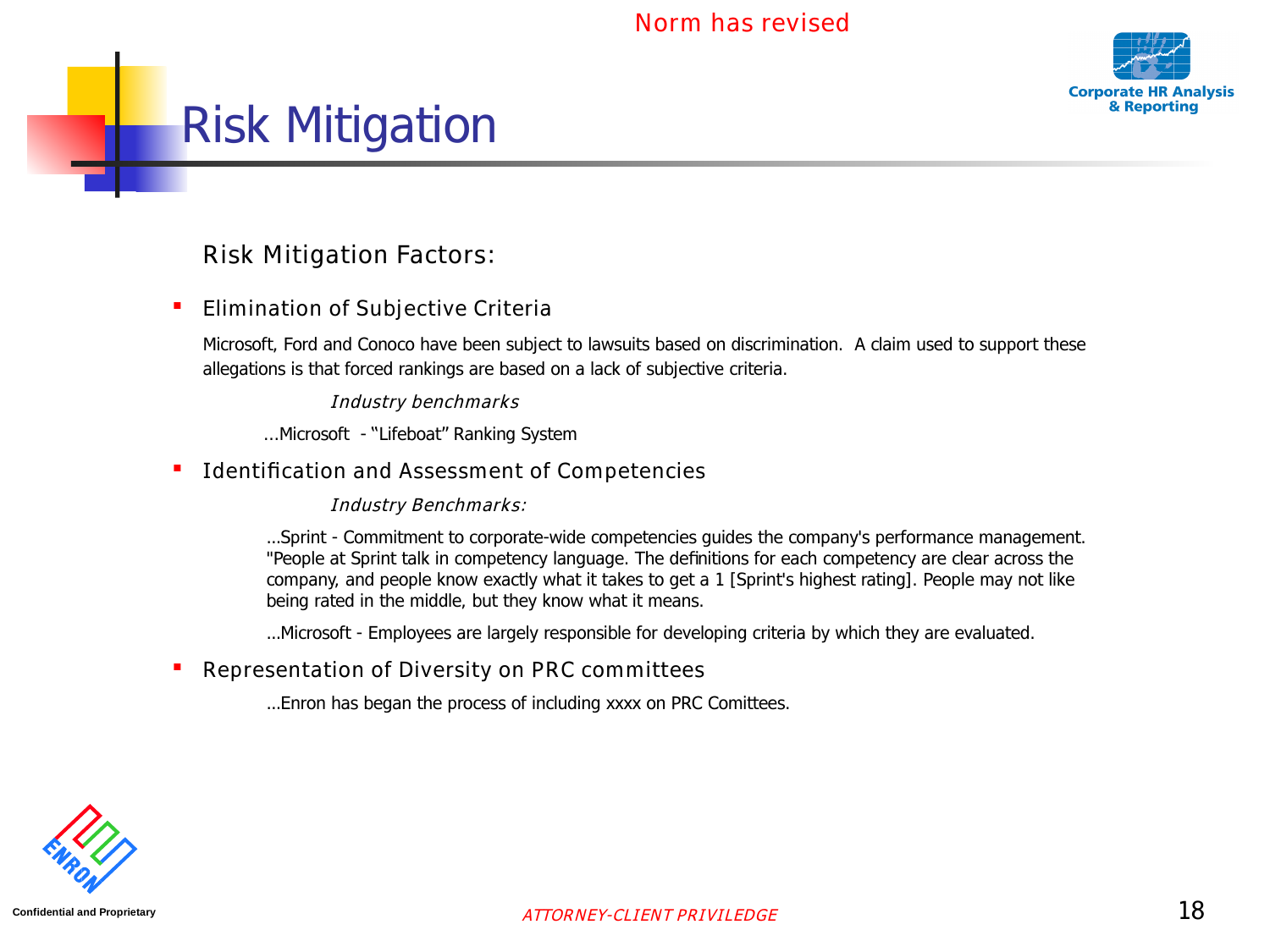

18
Norm has revised
# Risk Mitigation
Risk Mitigation Factors:

Elimination of Subjective Criteria
Microsoft, Ford and Conoco have been subject to lawsuits based on discrimination.  A claim used to support these allegations is that forced rankings are based on a lack of subjective criteria.
	Industry benchmarks
           ...Microsoft  - “Lifeboat” Ranking System
Identification and Assessment of Competencies
	Industry Benchmarks:
…Sprint - Commitment to corporate-wide competencies guides the company's performance management. "People at Sprint talk in competency language. The definitions for each competency are clear across the company, and people know exactly what it takes to get a 1 [Sprint's highest rating]. People may not like being rated in the middle, but they know what it means.
…Microsoft - Employees are largely responsible for developing criteria by which they are evaluated.
Representation of Diversity on PRC committees
…Enron has began the process of including xxxx on PRC Comittees.